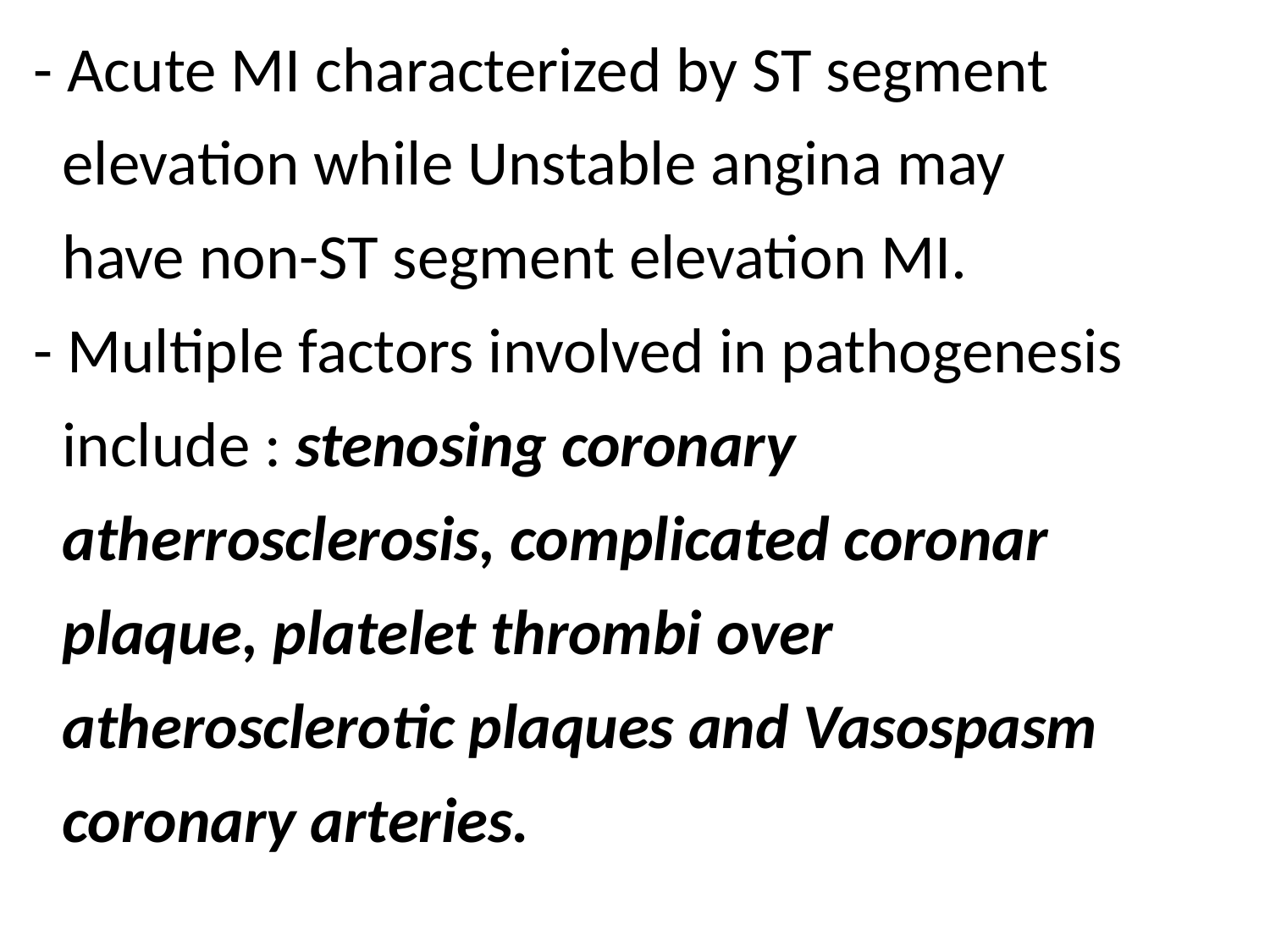

- Acute MI characterized by ST segment
  elevation while Unstable angina may
  have non-ST segment elevation MI.
- Multiple factors involved in pathogenesis
  include : stenosing coronary
  atherrosclerosis, complicated coronar
  plaque, platelet thrombi over
  atherosclerotic plaques and Vasospasm
  coronary arteries.